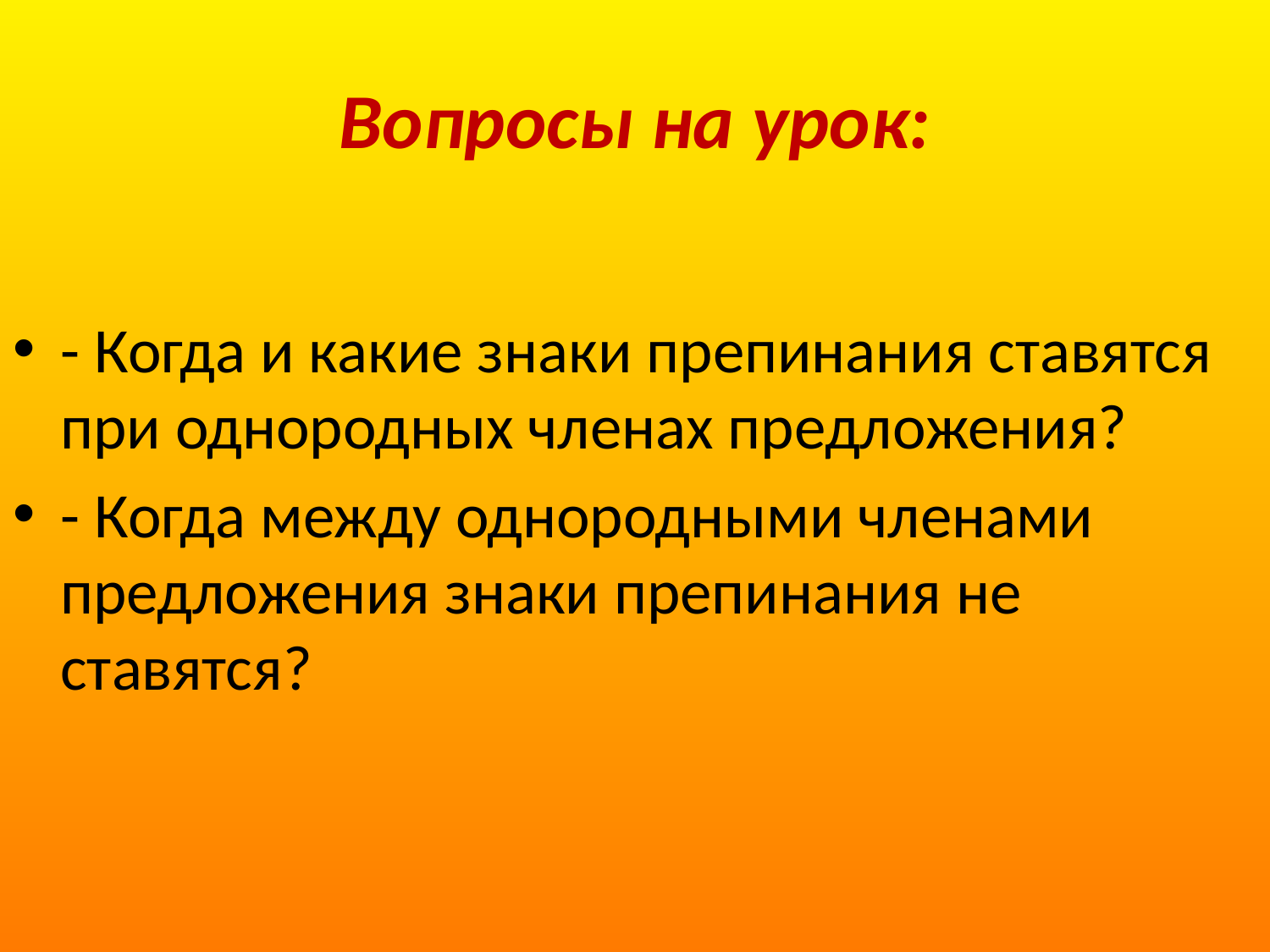

# Вопросы на урок:

- Когда и какие знаки препинания ставятся при однородных членах предложения?
- Когда между однородными членами предложения знаки препинания не ставятся?